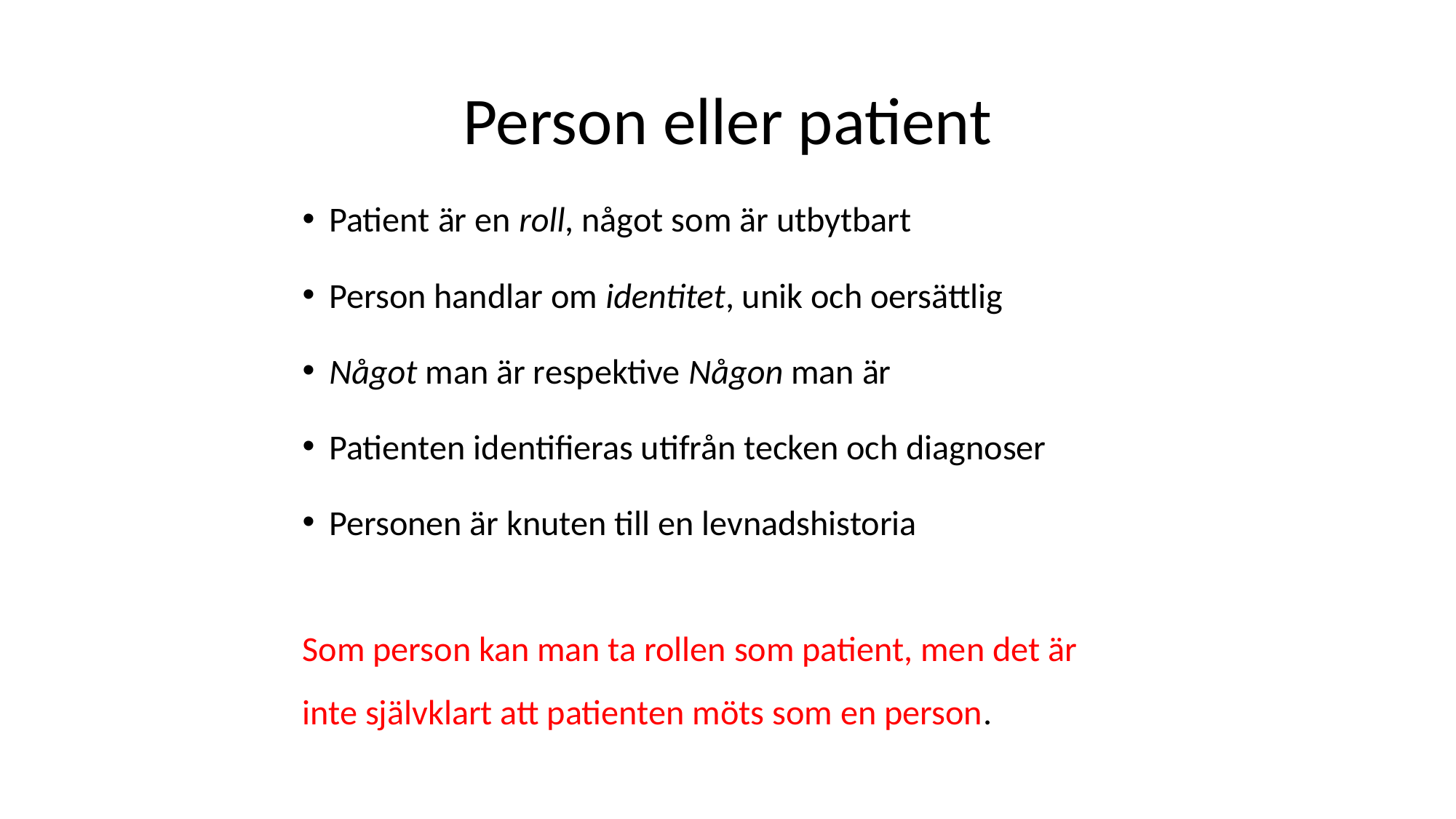

# Person eller patient
Patient är en roll, något som är utbytbart
Person handlar om identitet, unik och oersättlig
Något man är respektive Någon man är
Patienten identifieras utifrån tecken och diagnoser
Personen är knuten till en levnadshistoria

Som person kan man ta rollen som patient, men det är inte självklart att patienten möts som en person.